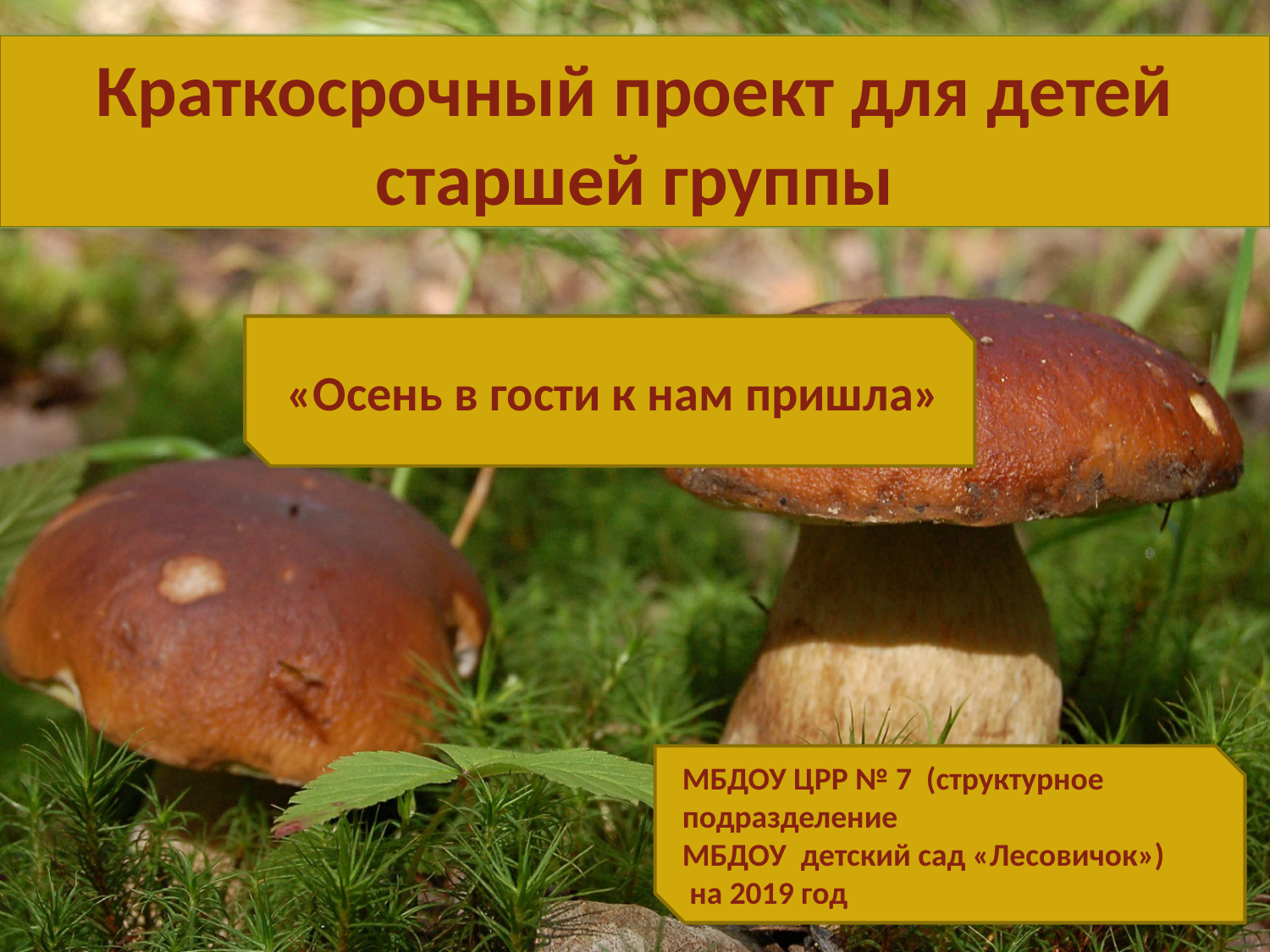

# Краткосрочный проект для детей старшей группы
 «Осень в гости к нам пришла»
МБДОУ ЦРР № 7  (структурное подразделение
МБДОУ  детский сад «Лесовичок»)
 на 2019 год